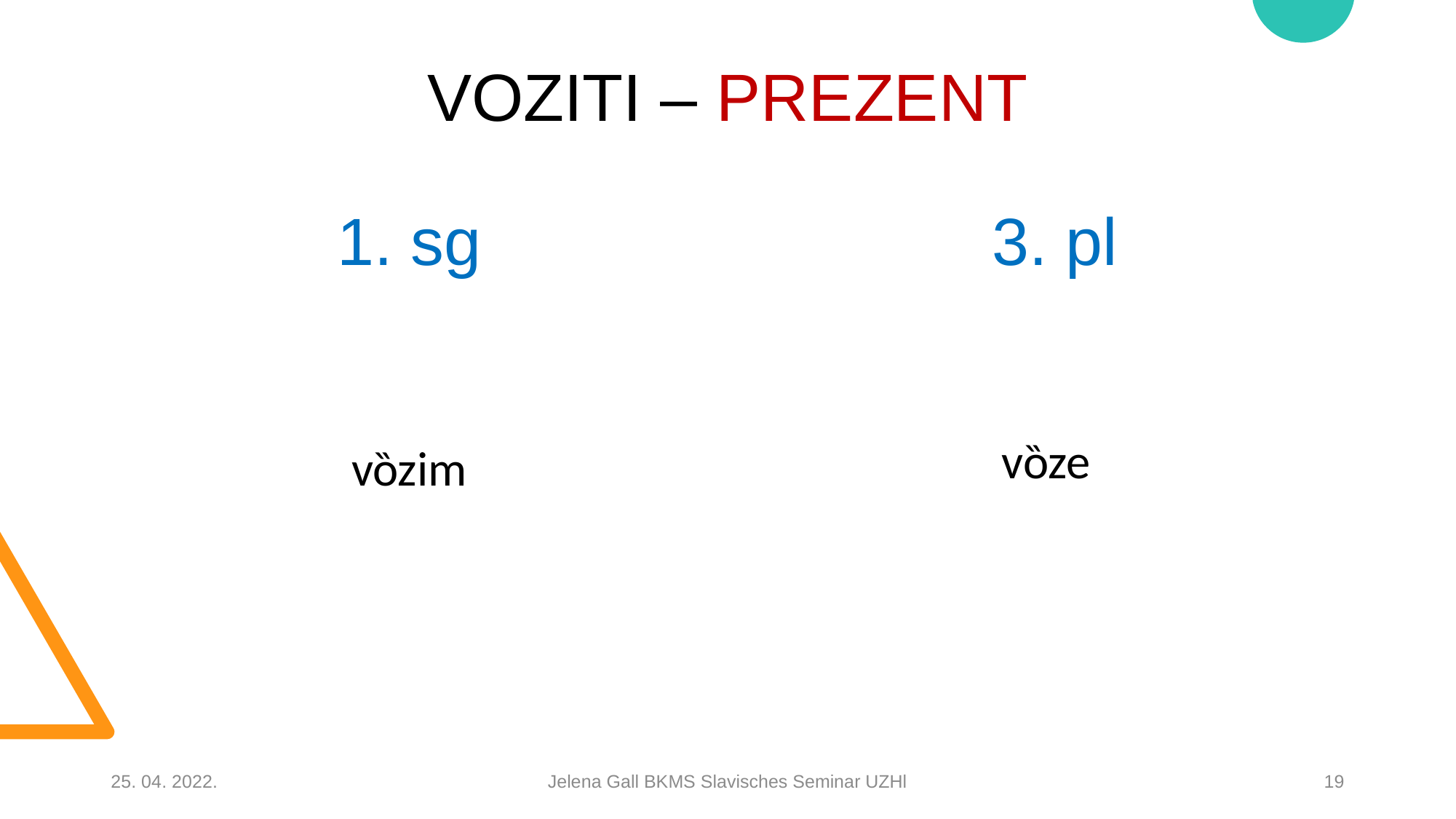

# VOZITI – PREZENT 1. sg					3. pl

vȍzim

vȍze
25. 04. 2022.
Jelena Gall BKMS Slavisches Seminar UZHl
19